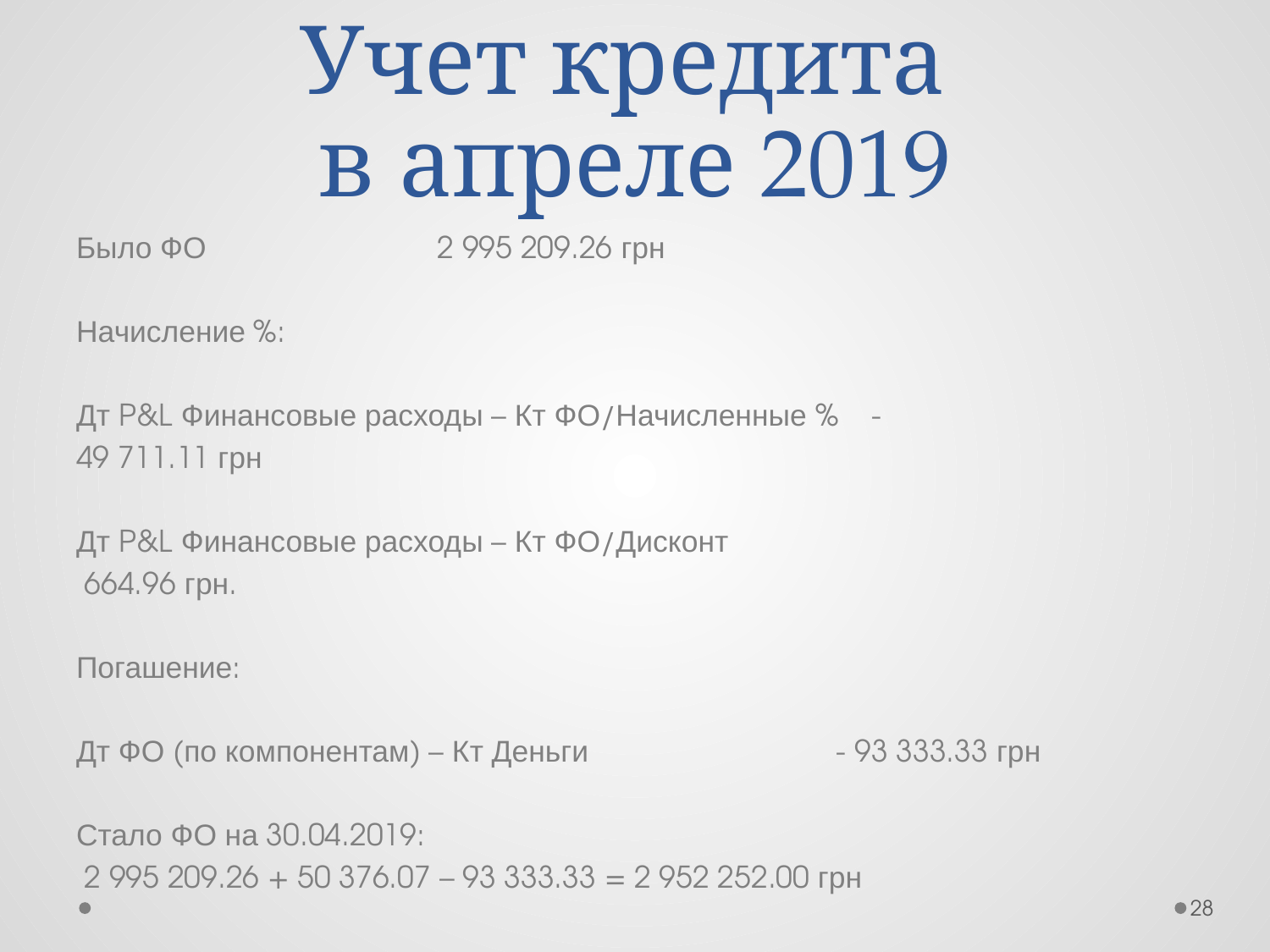

# Учет кредита в апреле 2019
Было ФО                            2 995 209.26 грн

Начисление %:

Дт P&L Финансовые расходы – Кт ФО/Начисленные %    -
49 711.11 грн

Дт P&L Финансовые расходы – Кт ФО/Дисконт
 664.96 грн.

Погашение:

Дт ФО (по компонентам) – Кт Деньги                              - 93 333.33 грн

Стало ФО на 30.04.2019:
 2 995 209.26 + 50 376.07 – 93 333.33 = 2 952 252.00 грн

28